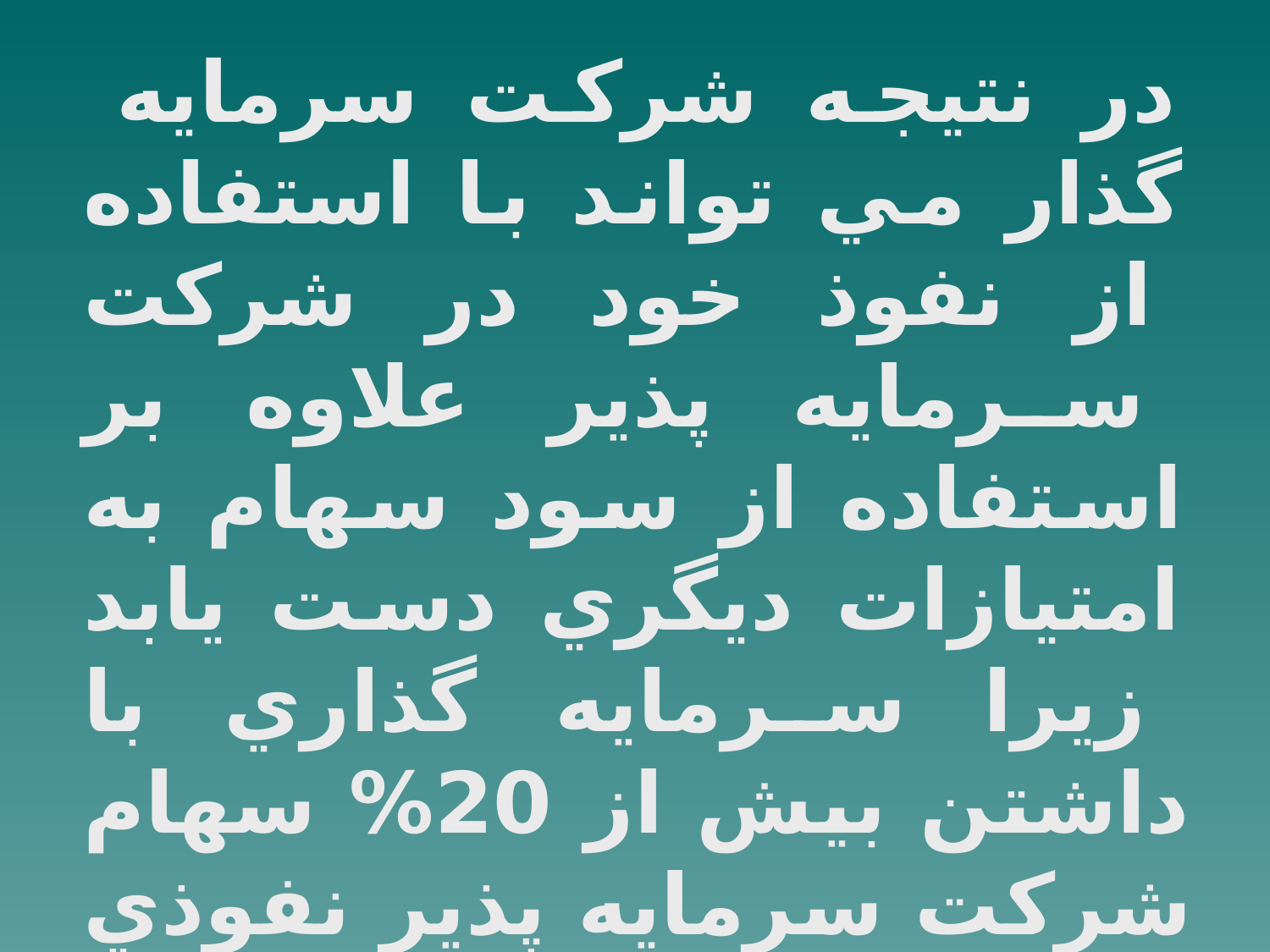

در نتيجه شركت سرمايه گذار مي تواند با استفاده از نفوذ خود در شركت سرمايه پذير علاوه بر استفاده از سود سهام به امتيازات ديگري دست يابد زيرا سرمايه گذاري با داشتن بيش از 20% سهام شركت سرمايه پذير نفوذي معادل مؤسسين شركت سهامي عام پيدا خواهد كرد